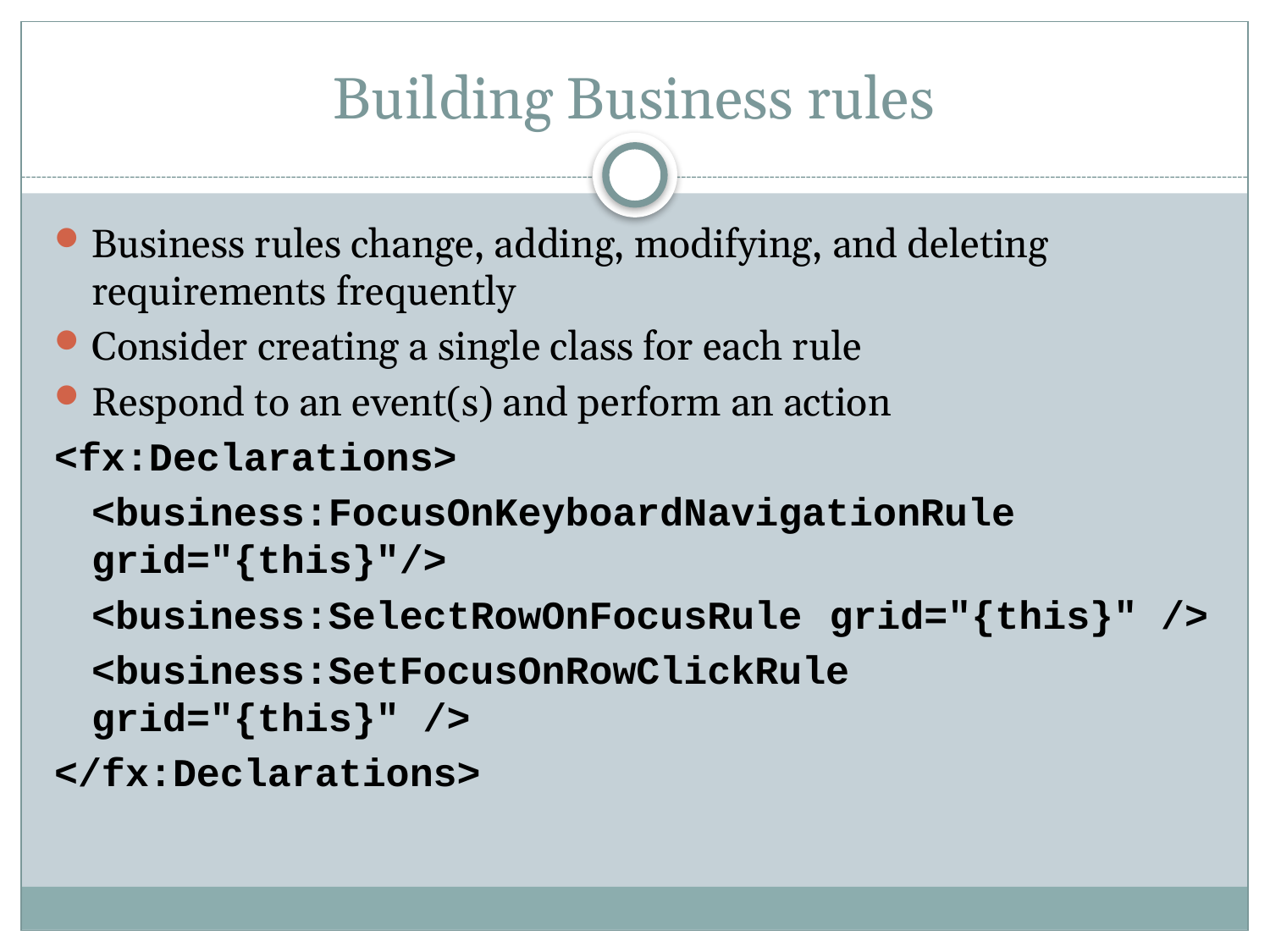

# Building Business rules
Business rules change, adding, modifying, and deleting requirements frequently
Consider creating a single class for each rule
Respond to an event(s) and perform an action
<fx:Declarations>
		<business:FocusOnKeyboardNavigationRule 	grid="{this}"/>
		<business:SelectRowOnFocusRule 	grid="{this}" />
		<business:SetFocusOnRowClickRule 	grid="{this}" />
</fx:Declarations>